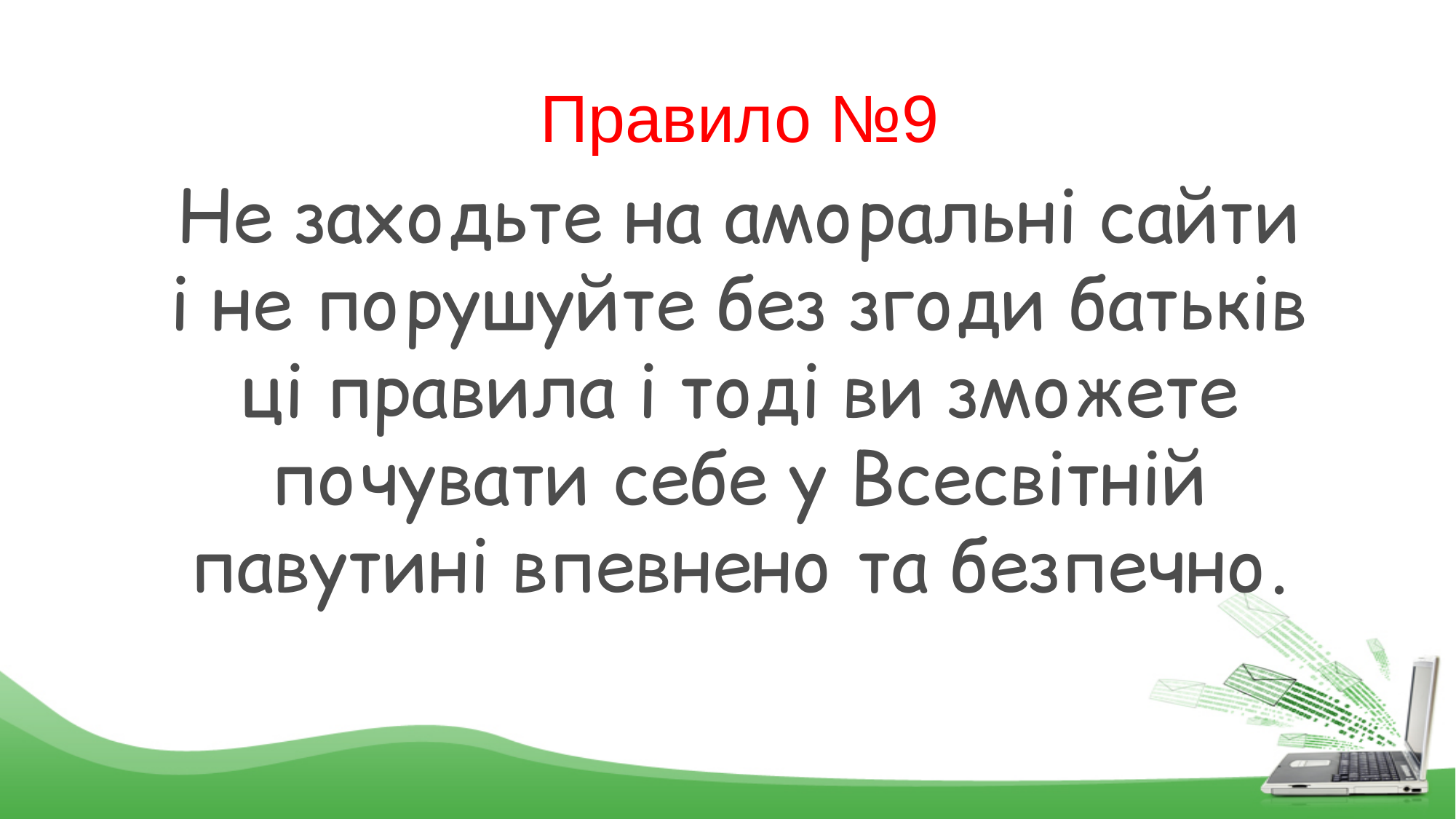

# Правило №9
Не заходьте на аморальні сайти і не порушуйте без згоди батьків ці правила і тоді ви зможете почувати себе у Всесвітній павутині впевнено та безпечно.